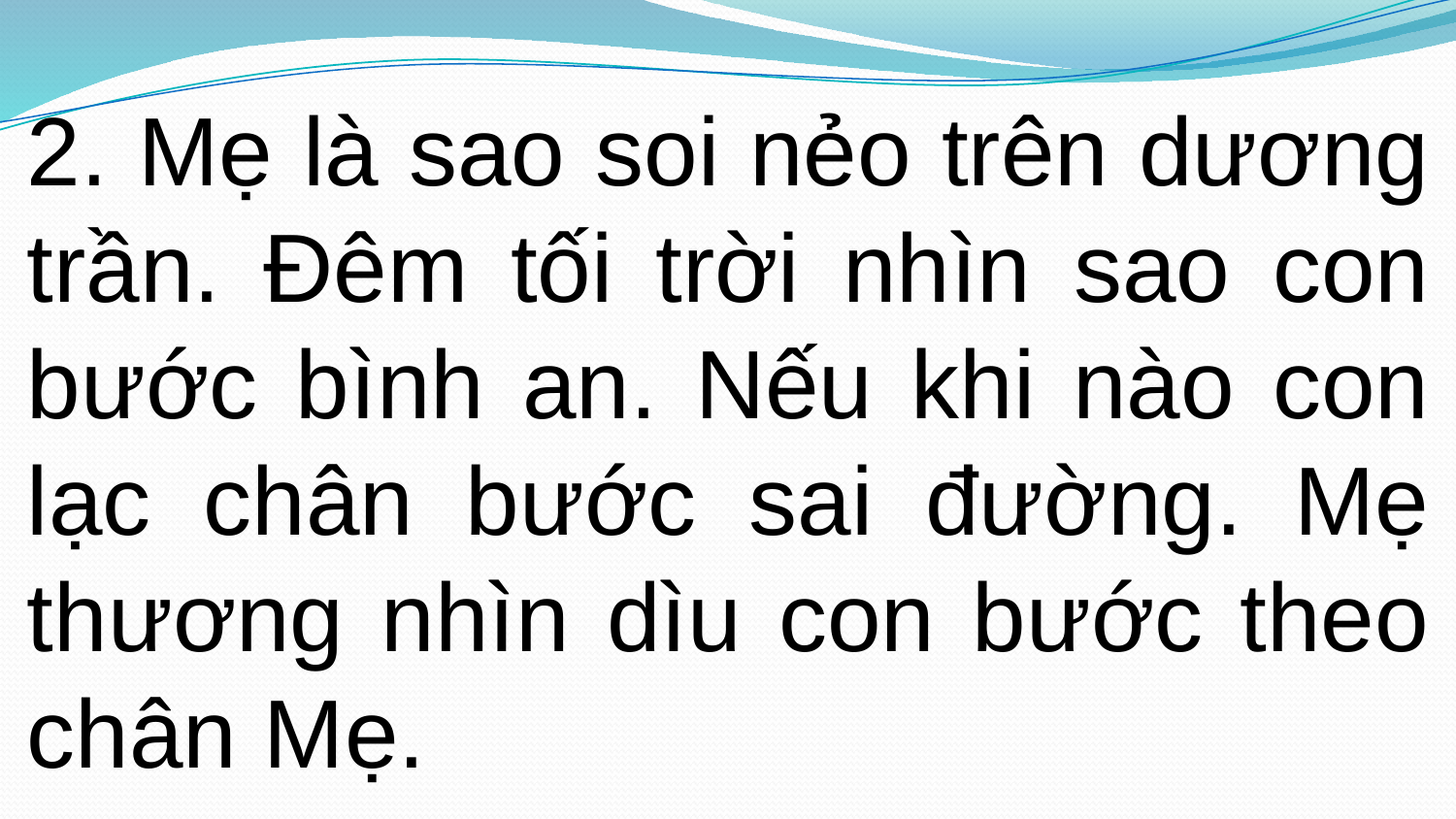

2. Mẹ là sao soi nẻo trên dương trần. Ðêm tối trời nhìn sao con bước bình an. Nếu khi nào con lạc chân bước sai đường. Mẹ thương nhìn dìu con bước theo chân Mẹ.